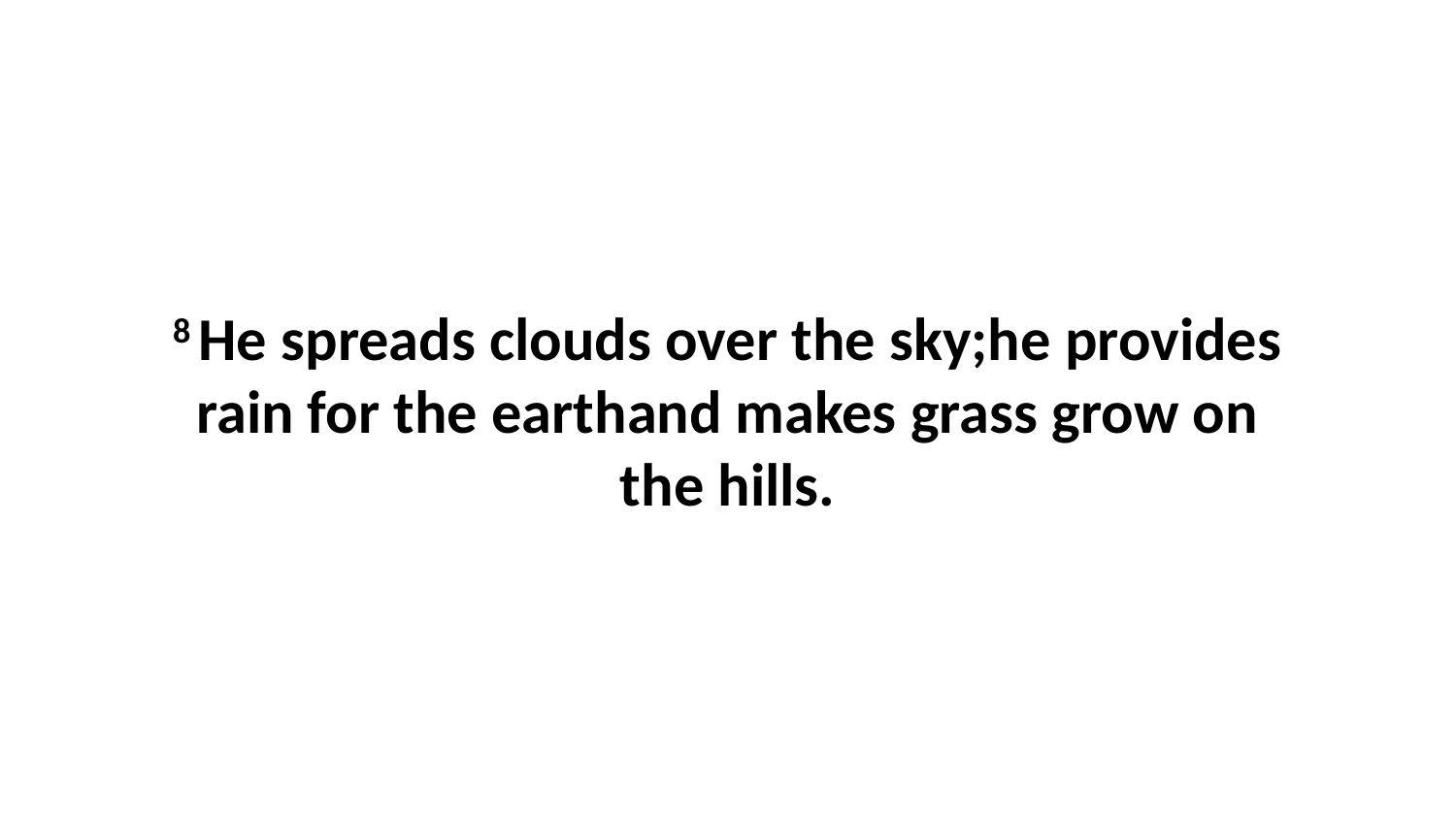

8 He spreads clouds over the sky;he provides rain for the earthand makes grass grow on the hills.